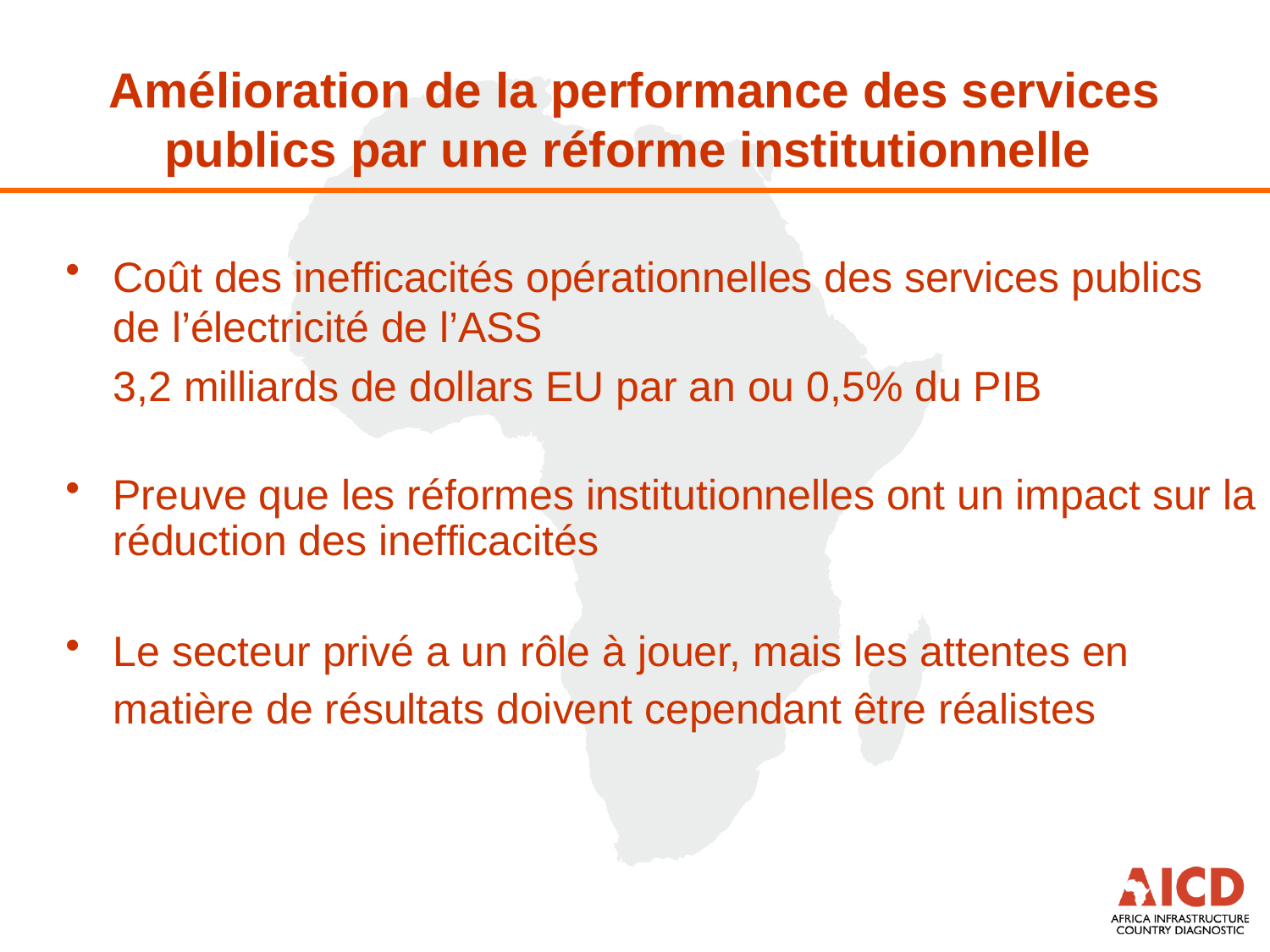

# Amélioration de la performance des services publics par une réforme institutionnelle
Coût des inefficacités opérationnelles des services publics de l’électricité de l’ASS
	3,2 milliards de dollars EU par an ou 0,5% du PIB

Preuve que les réformes institutionnelles ont un impact sur la réduction des inefficacités

Le secteur privé a un rôle à jouer, mais les attentes en matière de résultats doivent cependant être réalistes